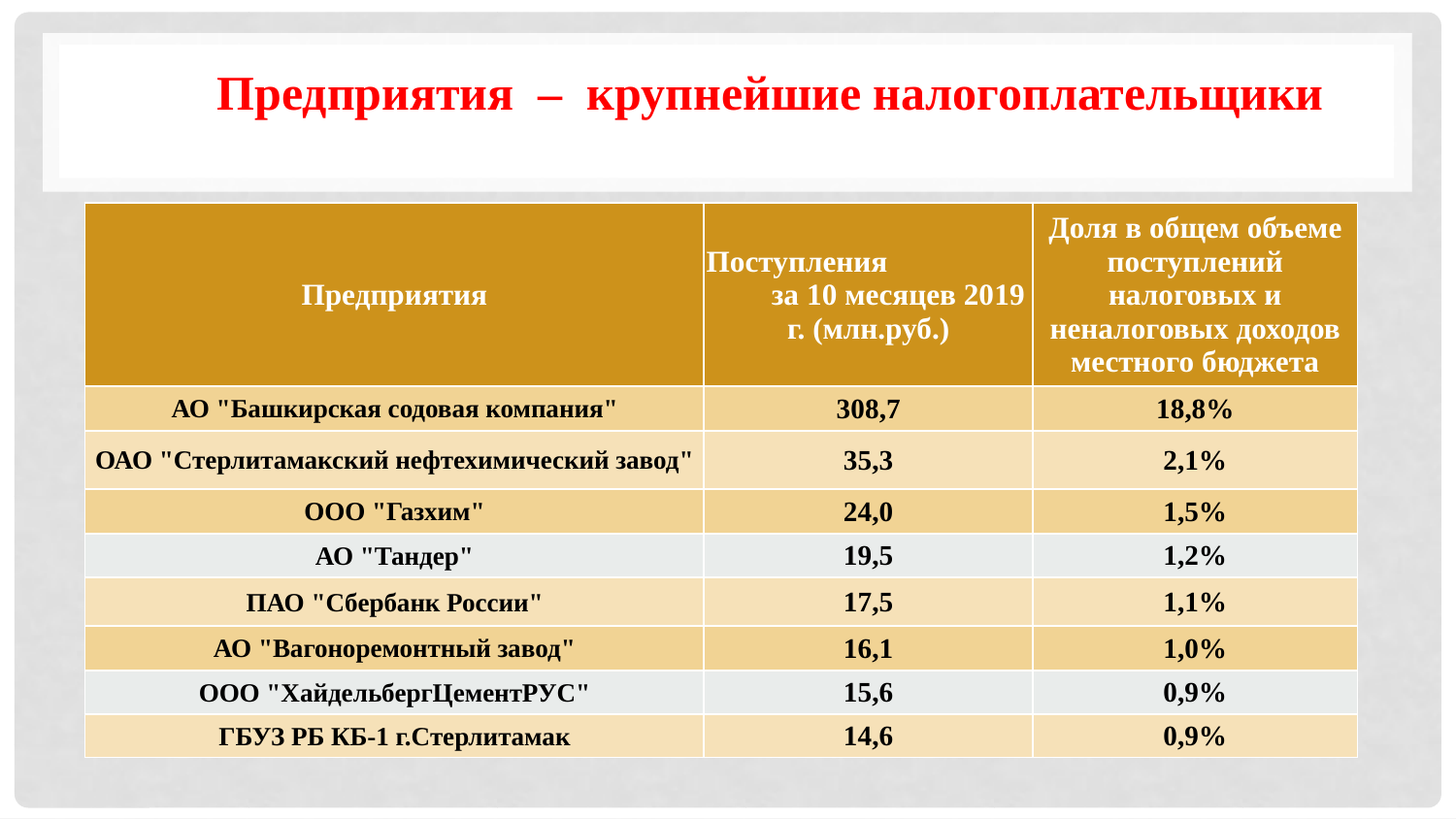

Предприятия  –  крупнейшие налогоплательщики

| Предприятия | Поступления за 10 месяцев 2019 г. (млн.руб.) | Доля в общем объеме поступлений налоговых и неналоговых доходов местного бюджета |
| --- | --- | --- |
| АО "Башкирская содовая компания" | 308,7 | 18,8% |
| ОАО "Стерлитамакский нефтехимический завод" | 35,3 | 2,1% |
| ООО "Газхим" | 24,0 | 1,5% |
| АО "Тандер" | 19,5 | 1,2% |
| ПАО "Сбербанк России" | 17,5 | 1,1% |
| АО "Вагоноремонтный завод" | 16,1 | 1,0% |
| ООО "ХайдельбергЦементРУС" | 15,6 | 0,9% |
| ГБУЗ РБ КБ-1 г.Стерлитамак | 14,6 | 0,9% |